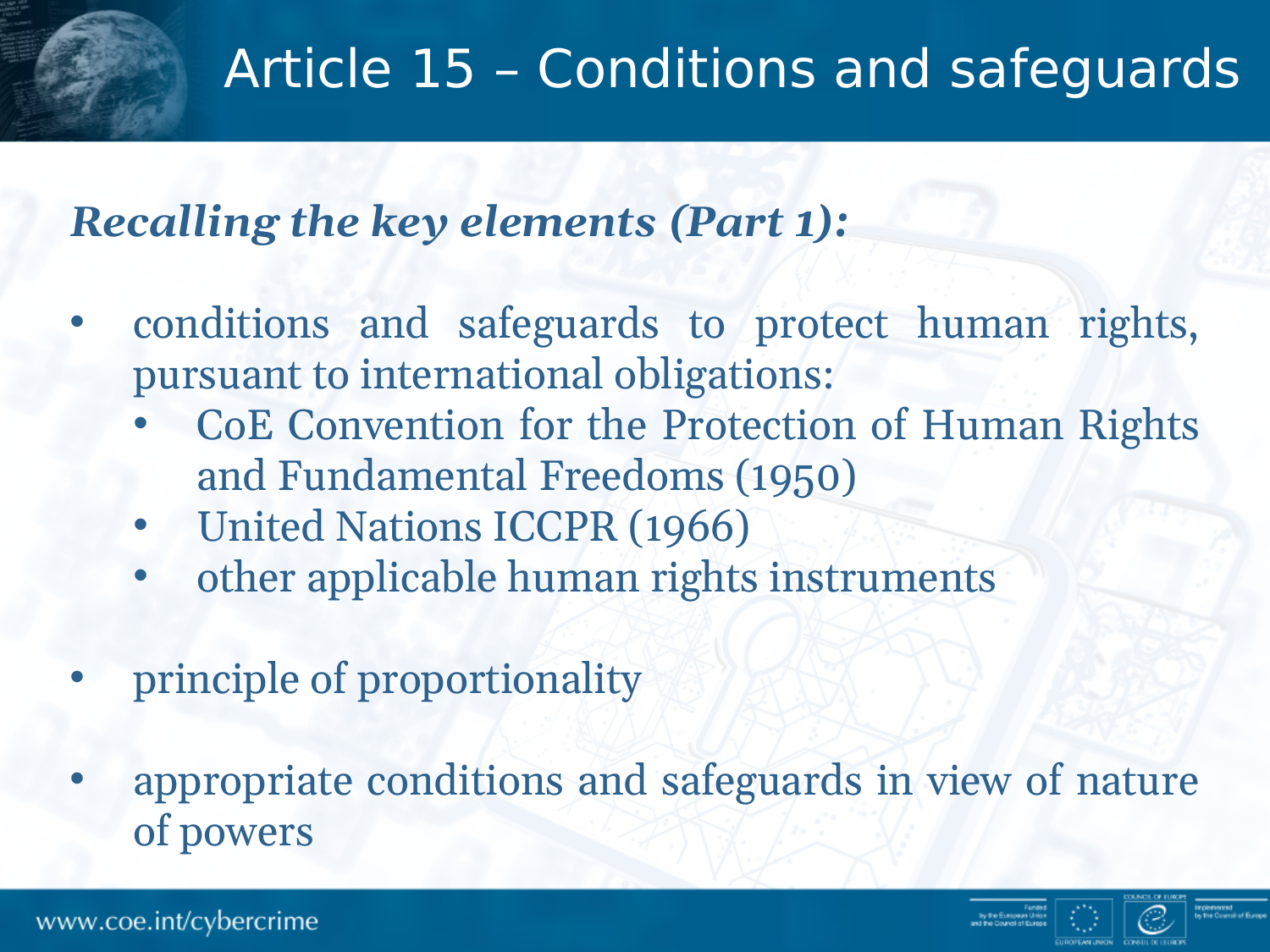

Article 15 – Conditions and safeguards
Recalling the key elements (Part 1):

conditions and safeguards to protect human rights, pursuant to international obligations:
CoE Convention for the Protection of Human Rights and Fundamental Freedoms (1950)
United Nations ICCPR (1966)
other applicable human rights instruments

principle of proportionality

appropriate conditions and safeguards in view of nature of powers